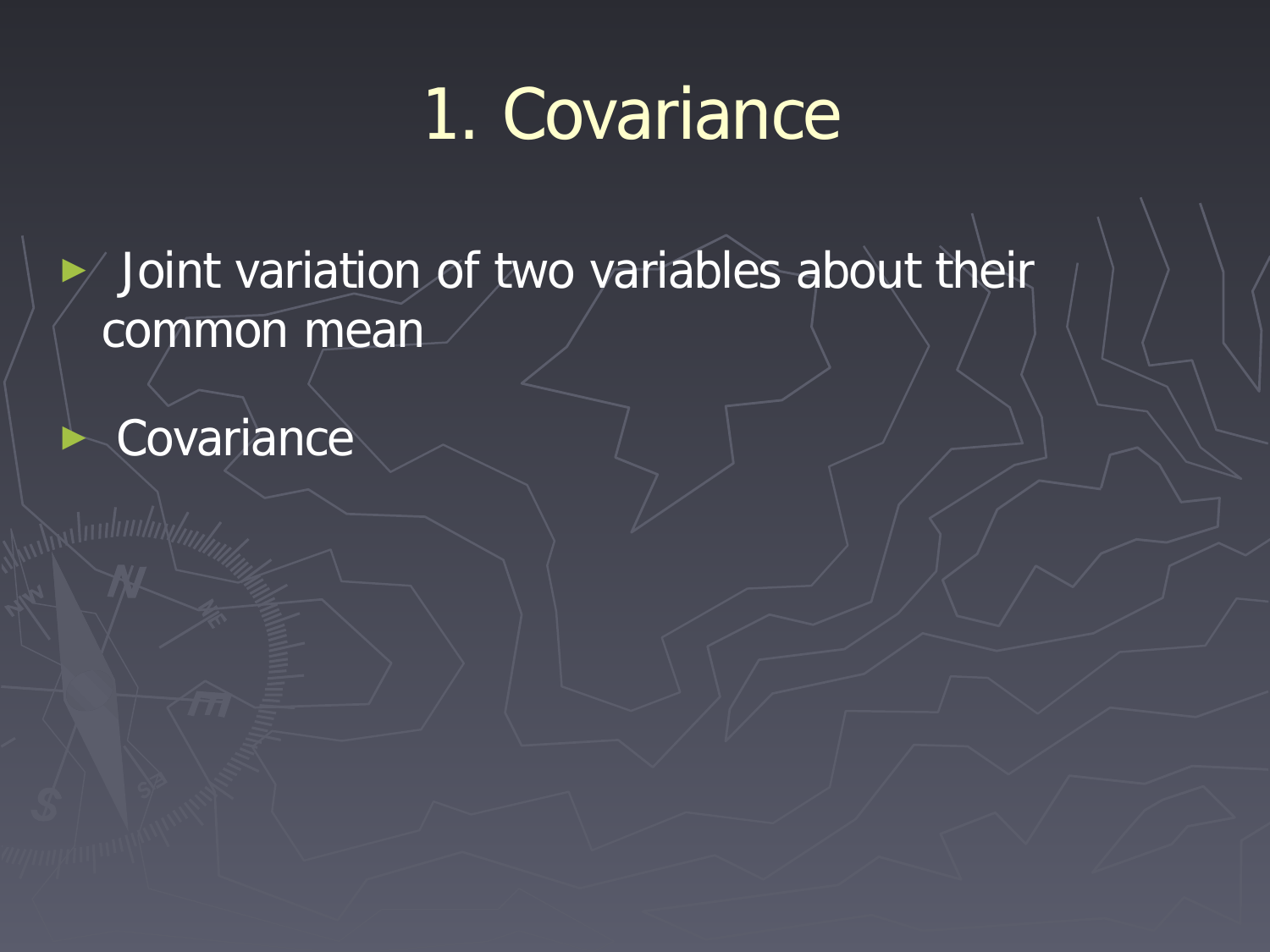

# 1. Covariance
 Joint variation of two variables about their common mean

 Covariance